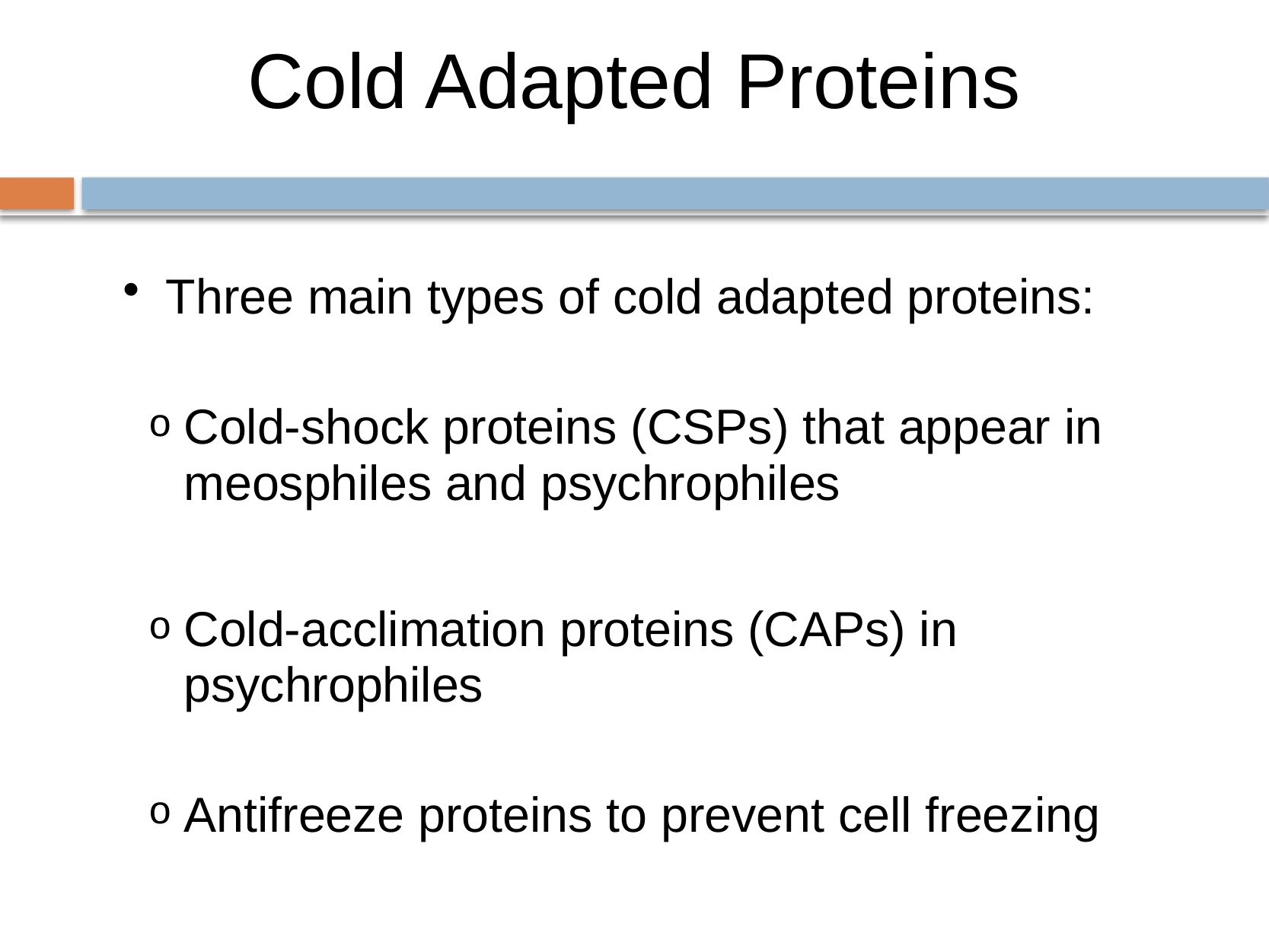

# Cold Adapted Proteins
Three main types of cold adapted proteins:

Cold-shock proteins (CSPs) that appear in meosphiles and psychrophiles

Cold-acclimation proteins (CAPs) in psychrophiles

Antifreeze proteins to prevent cell freezing